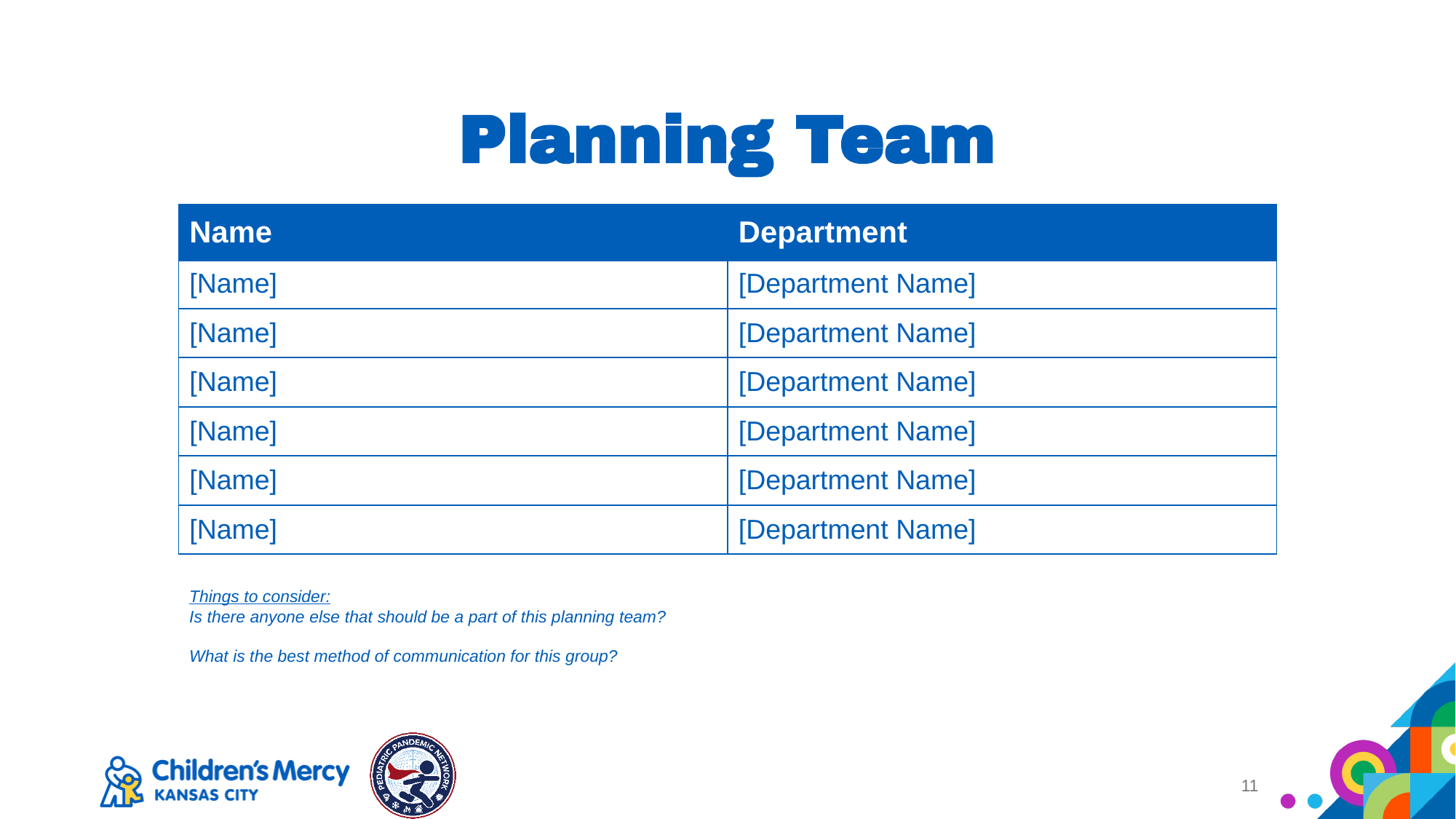

# Planning Team
| Name | Department |
| --- | --- |
| [Name] | [Department Name] |
| [Name] | [Department Name] |
| [Name] | [Department Name] |
| [Name] | [Department Name] |
| [Name] | [Department Name] |
| [Name] | [Department Name] |
Things to consider:
Is there anyone else that should be a part of this planning team?

What is the best method of communication for this group?
11